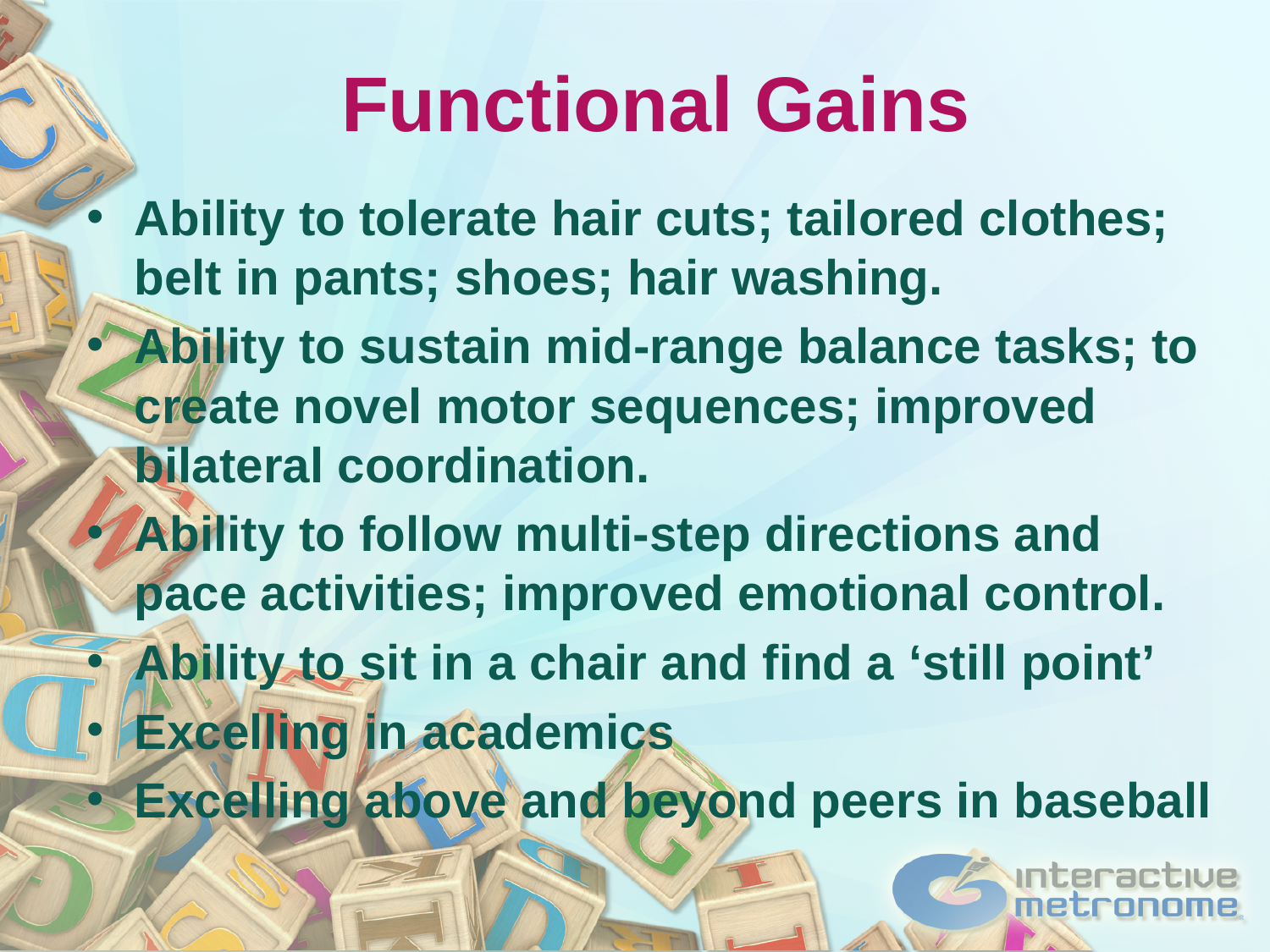

Functional Gains
Ability to tolerate hair cuts; tailored clothes; belt in pants; shoes; hair washing.
Ability to sustain mid-range balance tasks; to create novel motor sequences; improved bilateral coordination.
Ability to follow multi-step directions and pace activities; improved emotional control.
Ability to sit in a chair and find a ‘still point’
Excelling in academics
Excelling above and beyond peers in baseball